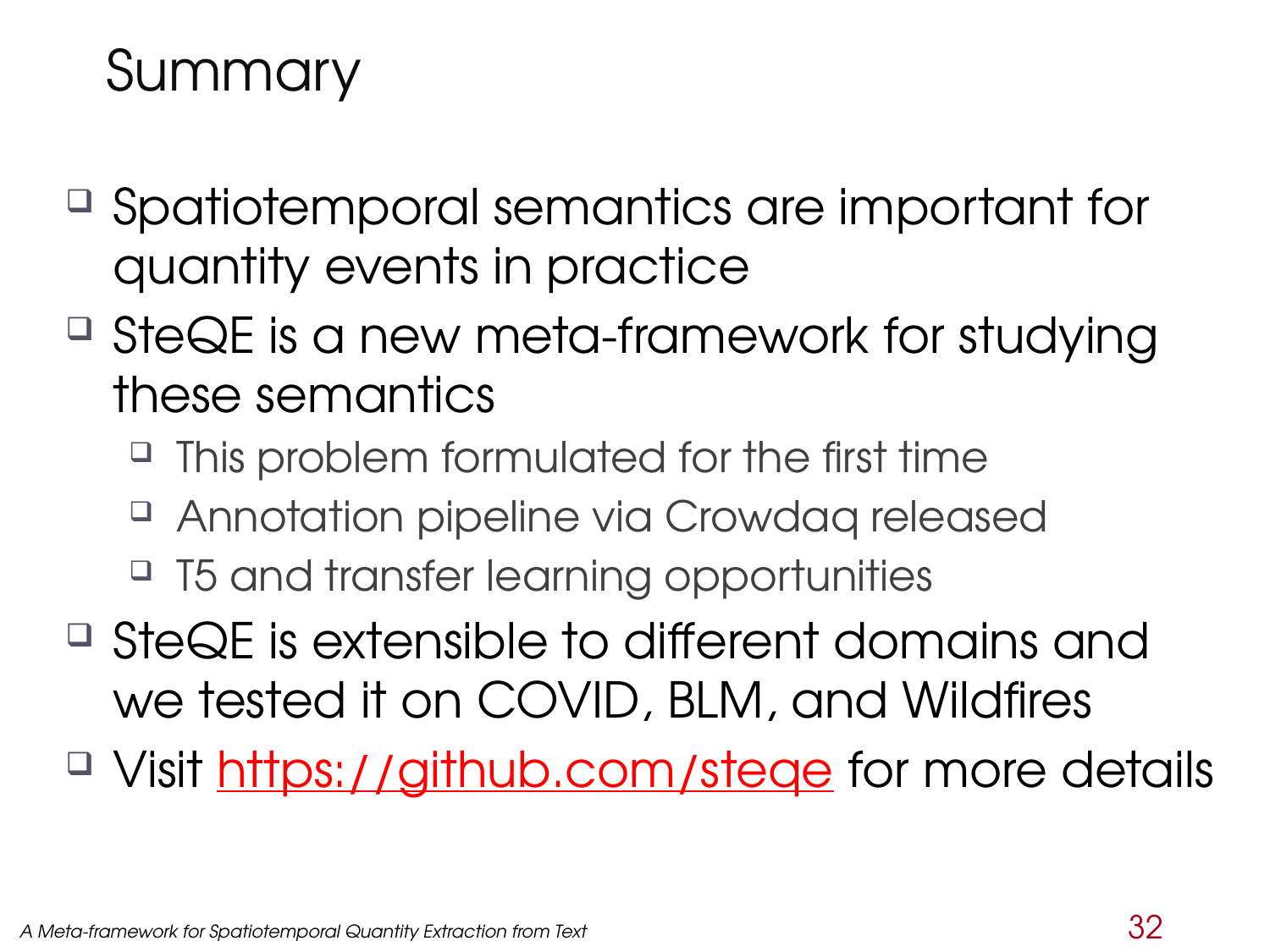

# Summary
Spatiotemporal semantics are important for quantity events in practice
SteQE is a new meta-framework for studying these semantics
This problem formulated for the first time
Annotation pipeline via Crowdaq released
T5 and transfer learning opportunities
SteQE is extensible to different domains and we tested it on COVID, BLM, and Wildfires
Visit https://github.com/steqe for more details